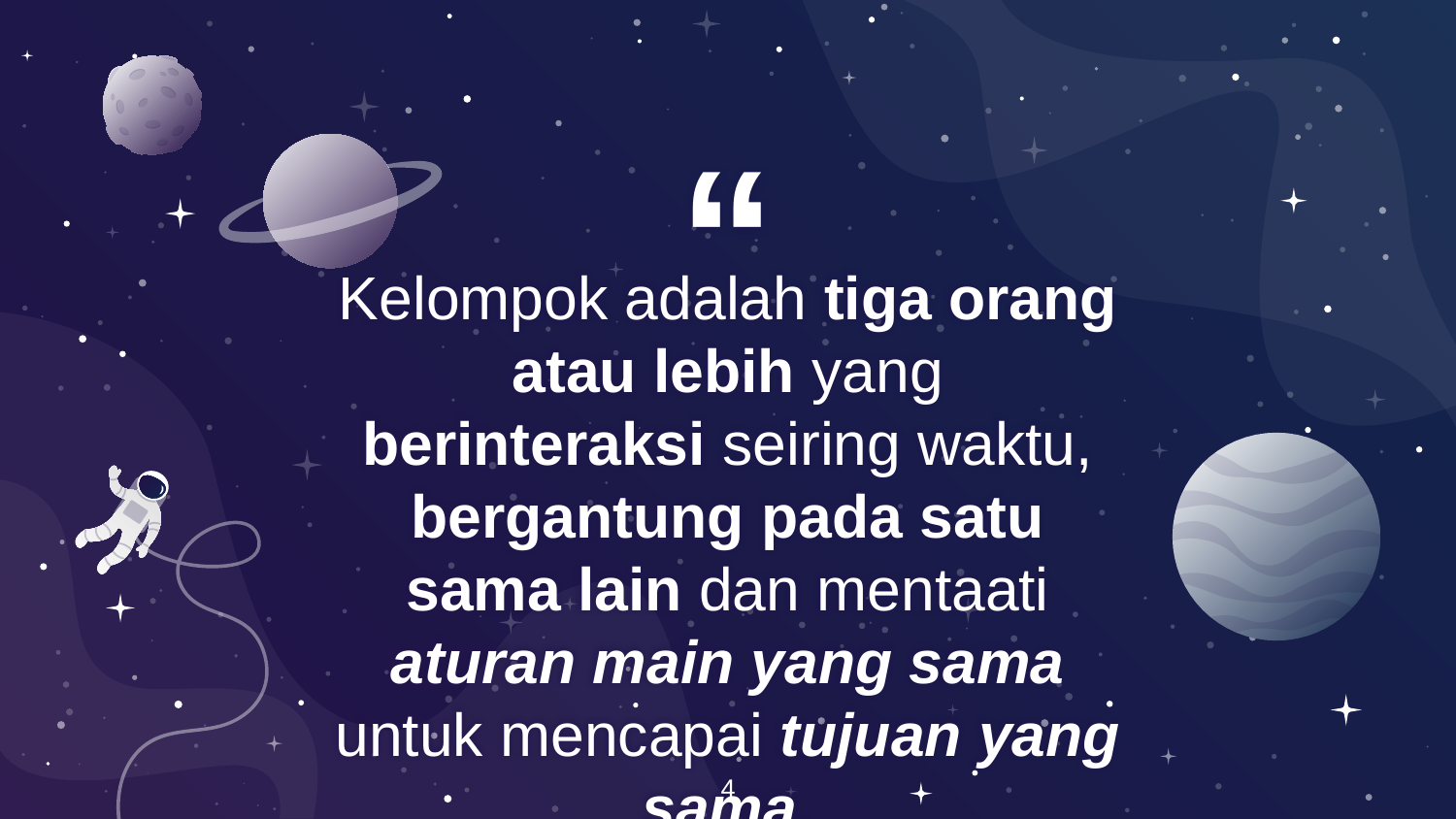

Kelompok adalah tiga orang atau lebih yang berinteraksi seiring waktu, bergantung pada satu sama lain dan mentaati aturan main yang sama untuk mencapai tujuan yang sama.

4